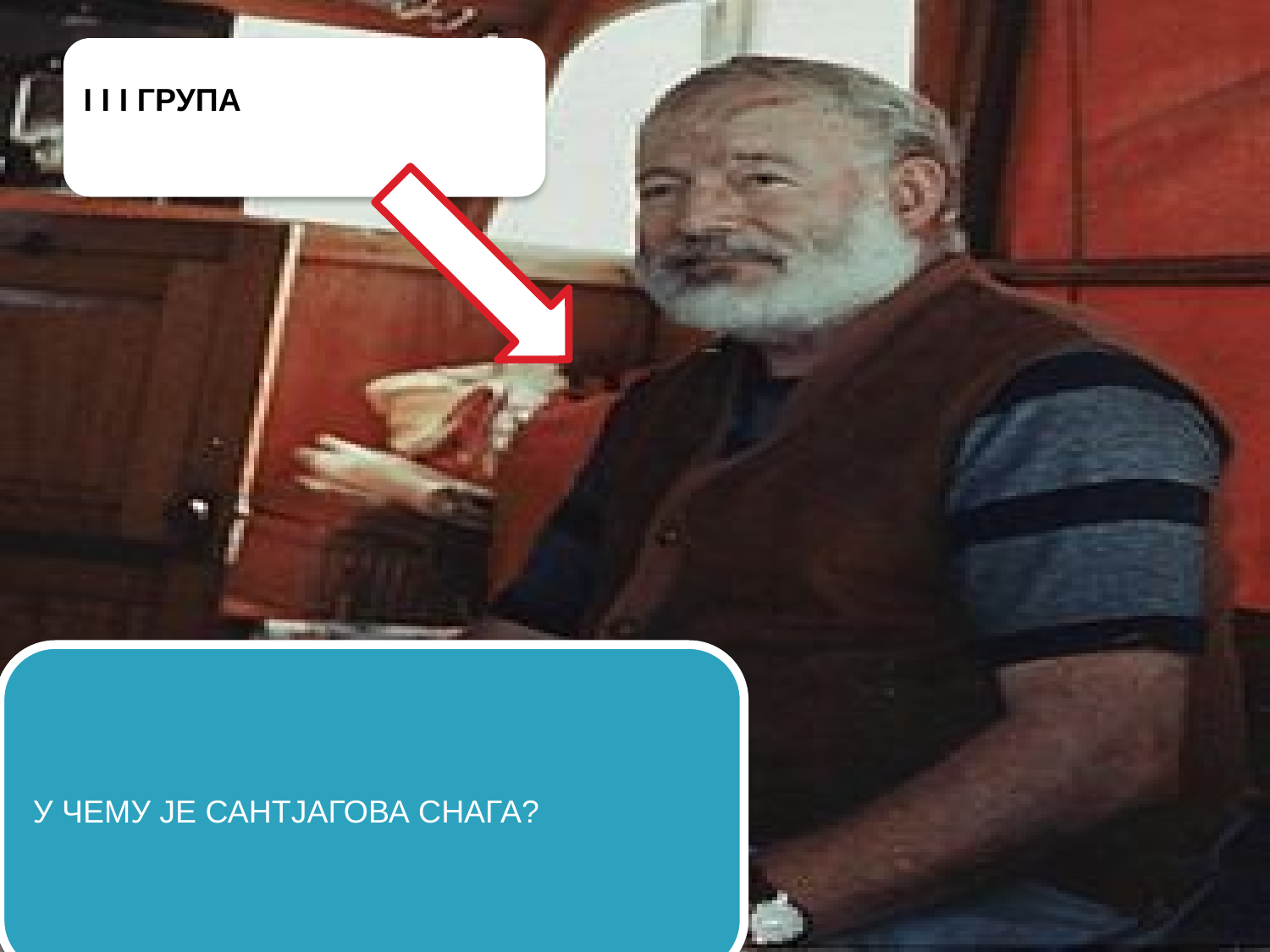

I I I ГРУПА

У ЧЕМУ ЈЕ САНТЈАГОВА СНАГА?